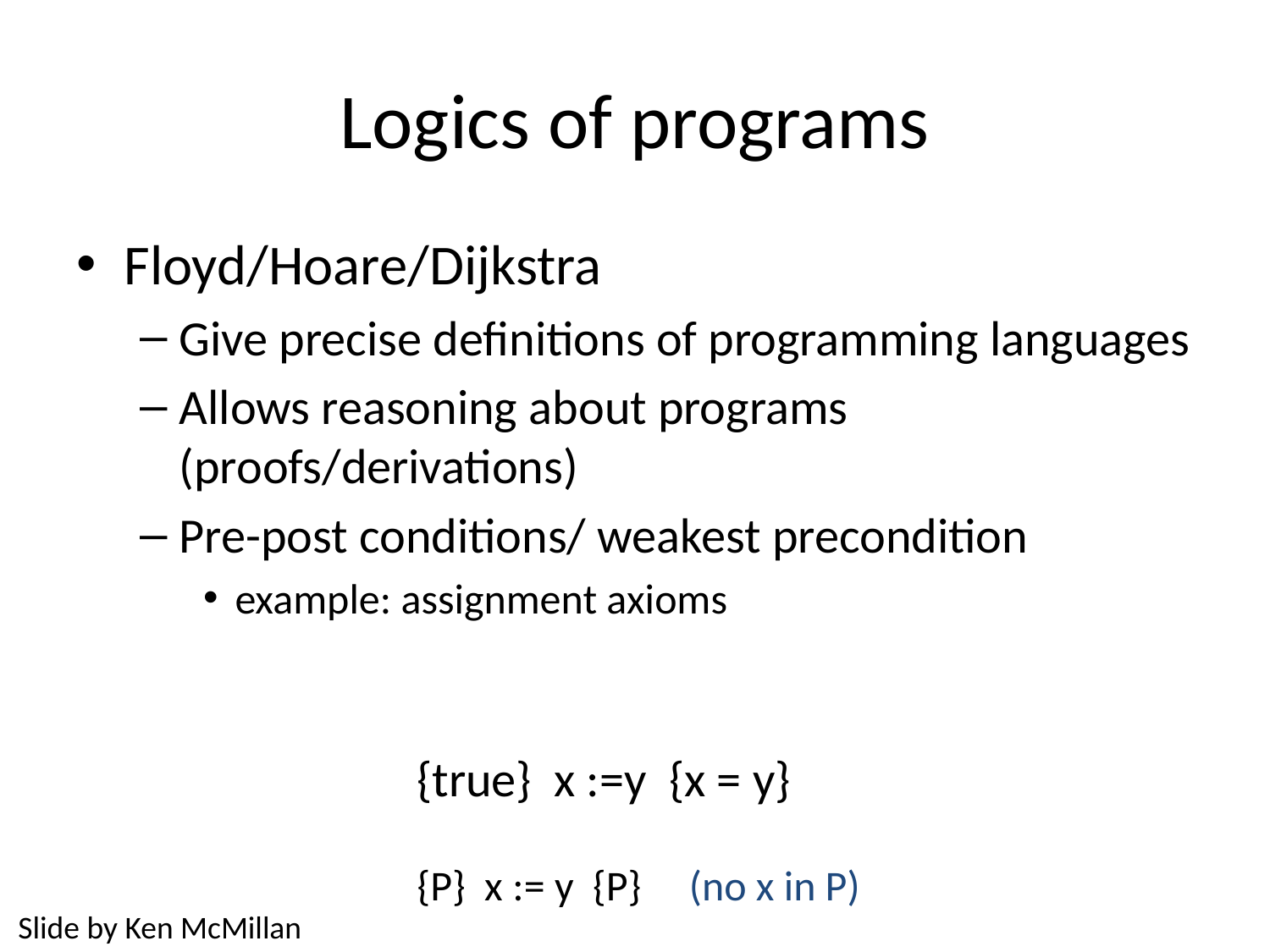

# Logics of programs
Floyd/Hoare/Dijkstra
Give precise definitions of programming languages
Allows reasoning about programs (proofs/derivations)
Pre-post conditions/ weakest precondition
example: assignment axioms
{true}  x :=y  {x = y}
{P}  x := y  {P}     (no x in P)
Slide by Ken McMillan